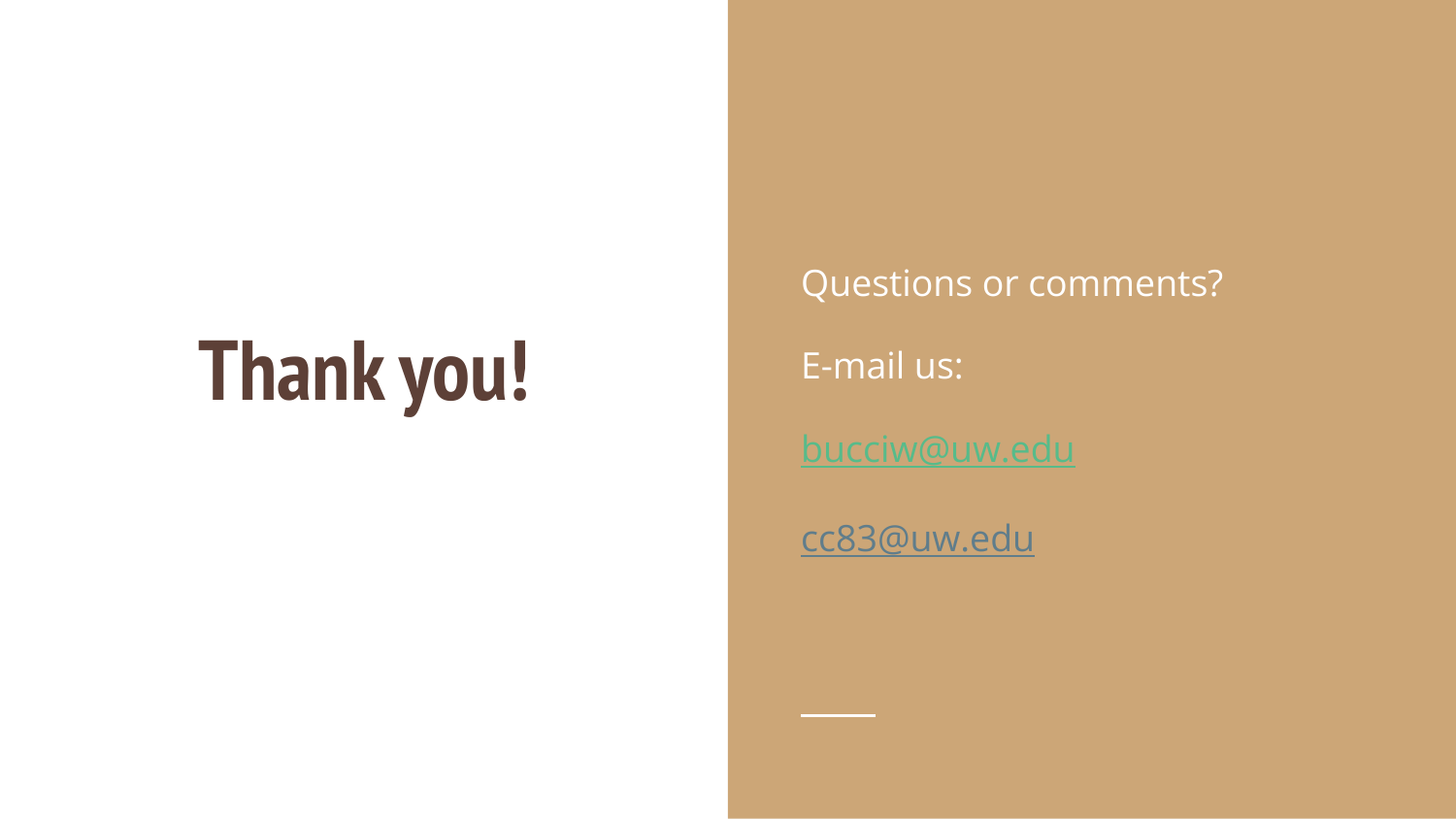

Questions or comments?
E-mail us:
bucciw@uw.edu
cc83@uw.edu
# Thank you!